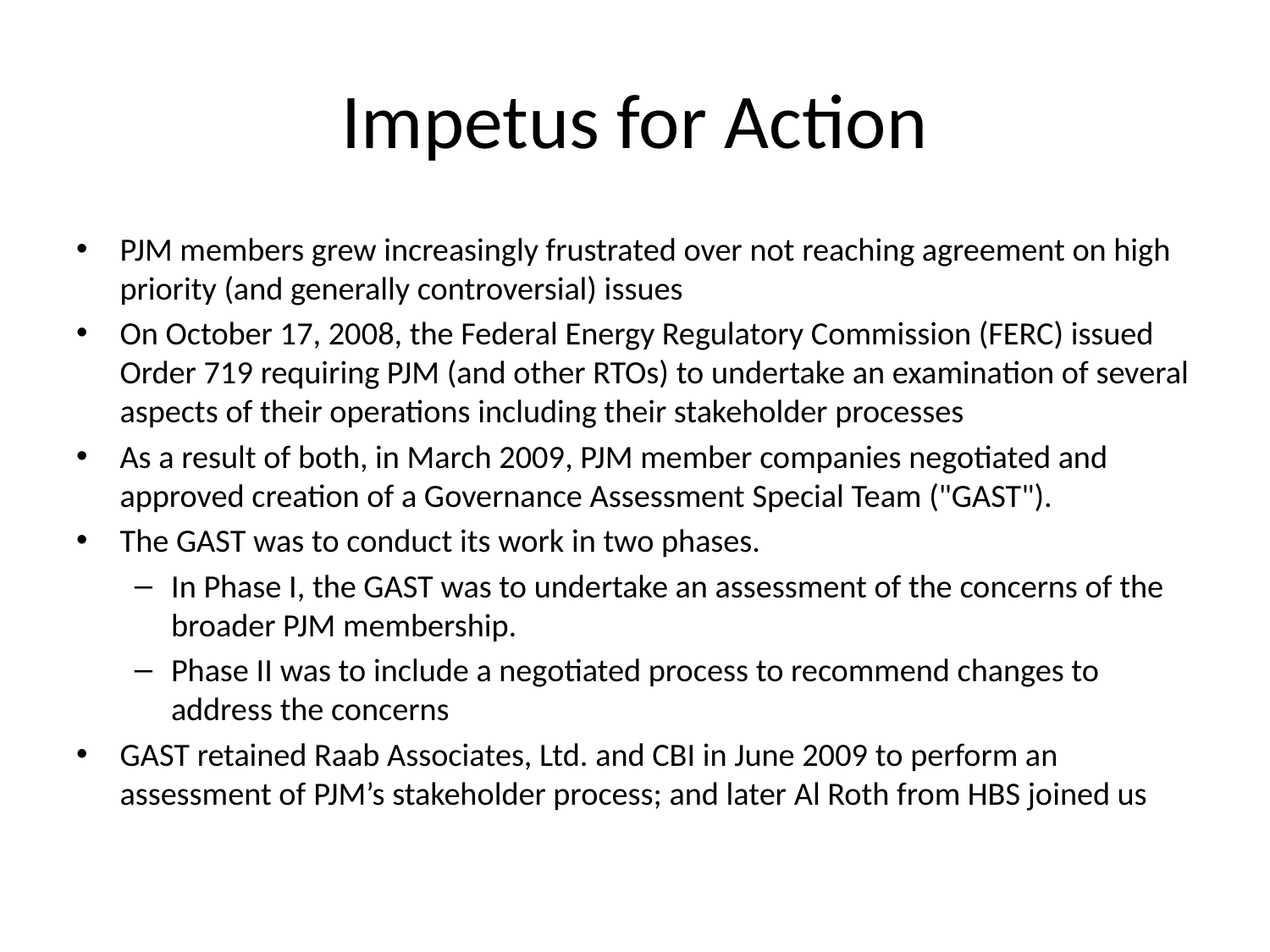

# Impetus for Action
PJM members grew increasingly frustrated over not reaching agreement on high priority (and generally controversial) issues
On October 17, 2008, the Federal Energy Regulatory Commission (FERC) issued Order 719 requiring PJM (and other RTOs) to undertake an examination of several aspects of their operations including their stakeholder processes
As a result of both, in March 2009, PJM member companies negotiated and approved creation of a Governance Assessment Special Team ("GAST").
The GAST was to conduct its work in two phases.
In Phase I, the GAST was to undertake an assessment of the concerns of the broader PJM membership.
Phase II was to include a negotiated process to recommend changes to address the concerns
GAST retained Raab Associates, Ltd. and CBI in June 2009 to perform an assessment of PJM’s stakeholder process; and later Al Roth from HBS joined us